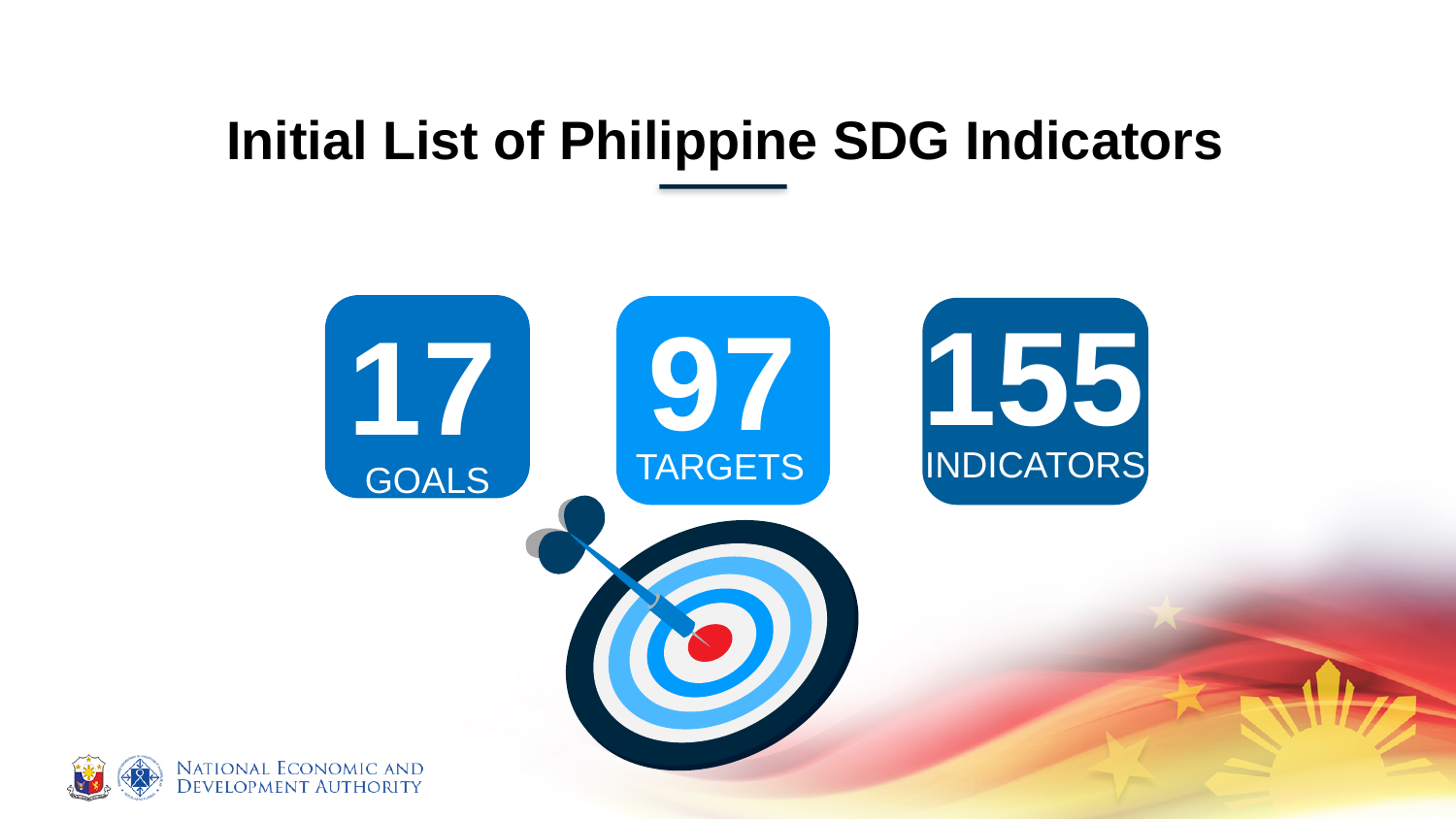

Initial List of Philippine SDG Indicators

155

INDICATORS
97

TARGETS

17
GOALS